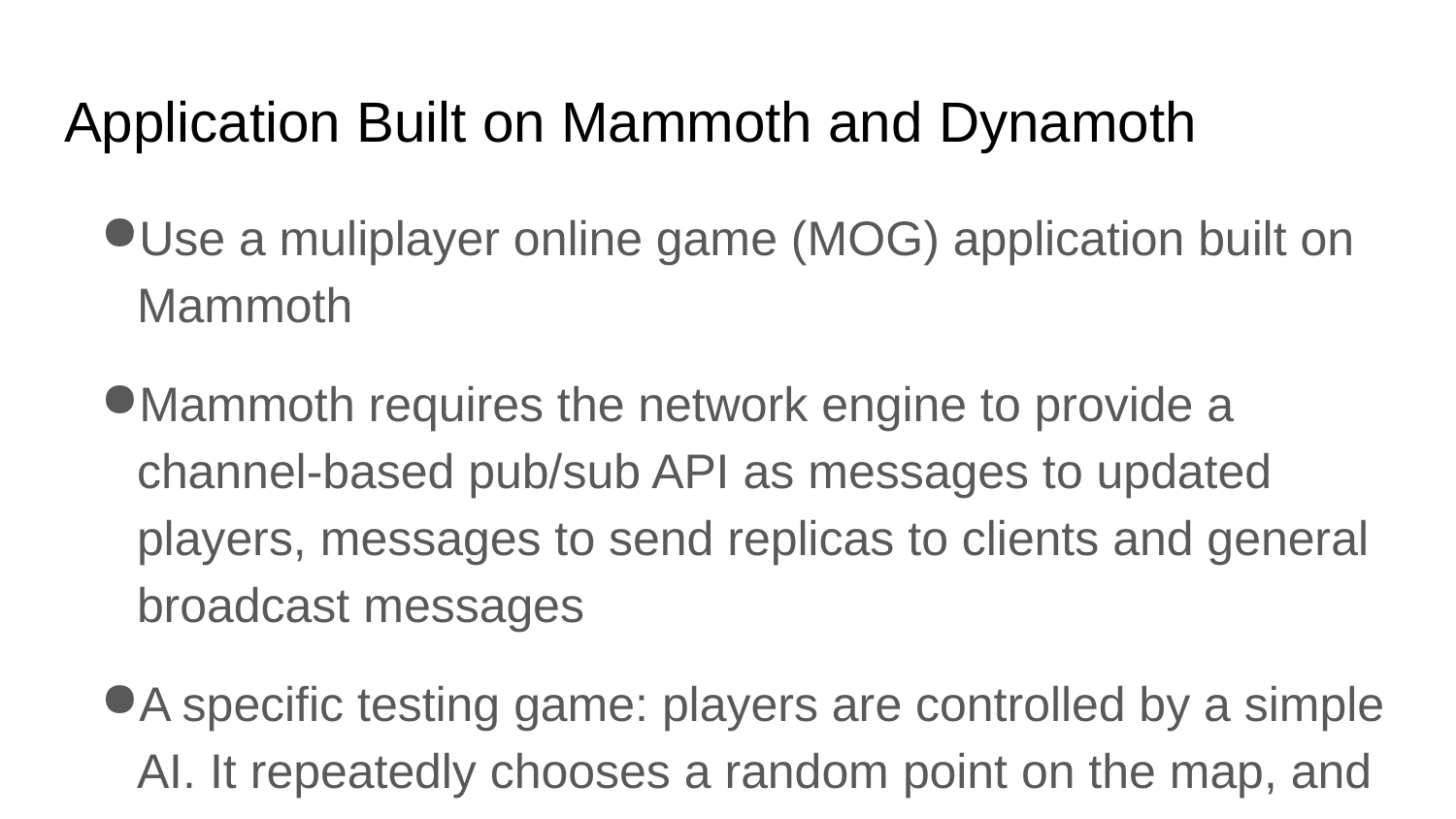

# Application Built on Mammoth and Dynamoth
Use a muliplayer online game (MOG) application built on  Mammoth
Mammoth requires the network engine to provide a channel-based pub/sub API as messages to updated players, messages to send replicas to clients and general broadcast messages
A specific testing game: players are controlled by a simple AI. It repeatedly chooses a random point on the map, and  moves the player towards that point